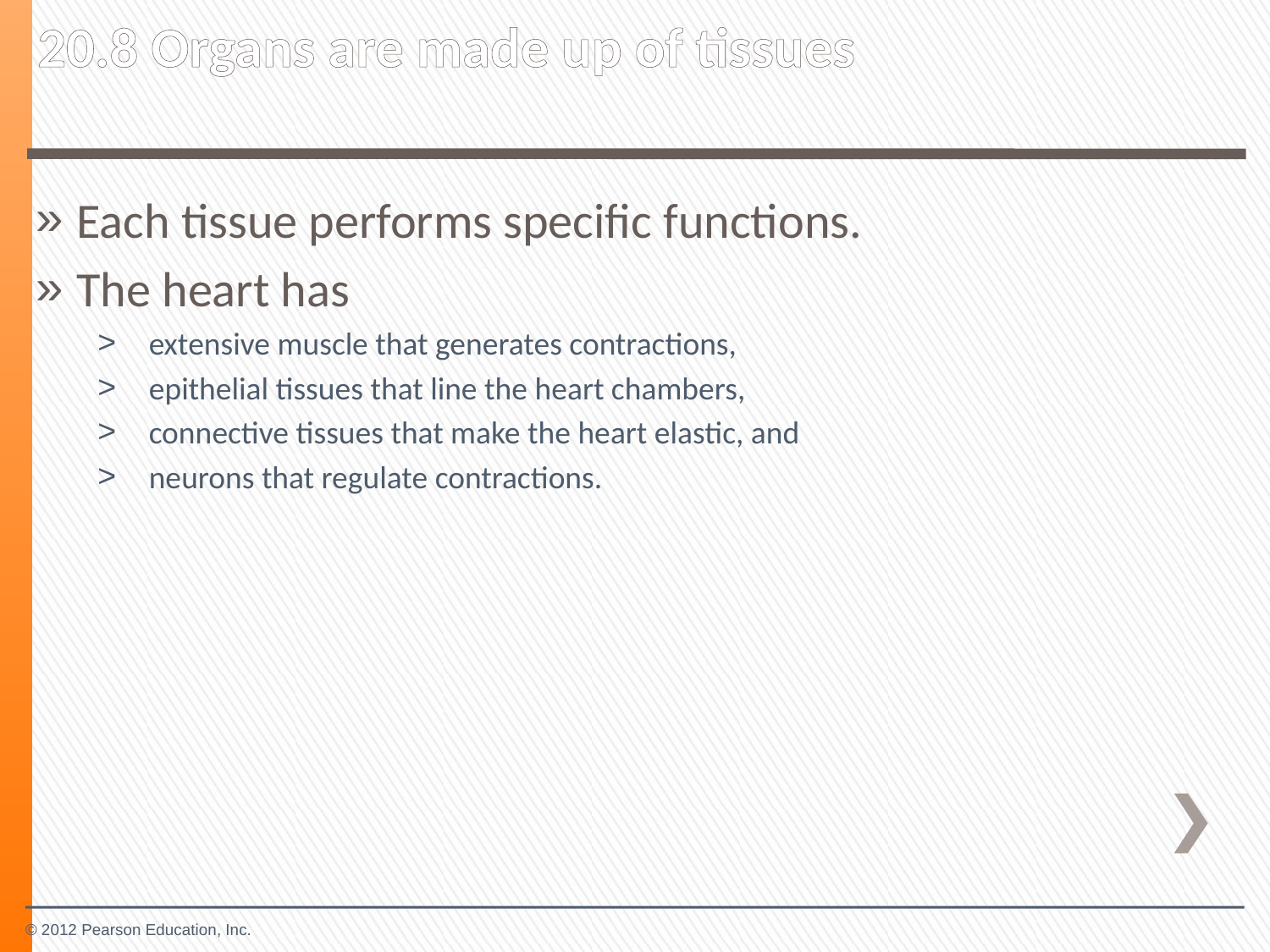

20.8 Organs are made up of tissues

Each tissue performs specific functions.
The heart has
extensive muscle that generates contractions,
epithelial tissues that line the heart chambers,
connective tissues that make the heart elastic, and
neurons that regulate contractions.

© 2012 Pearson Education, Inc.